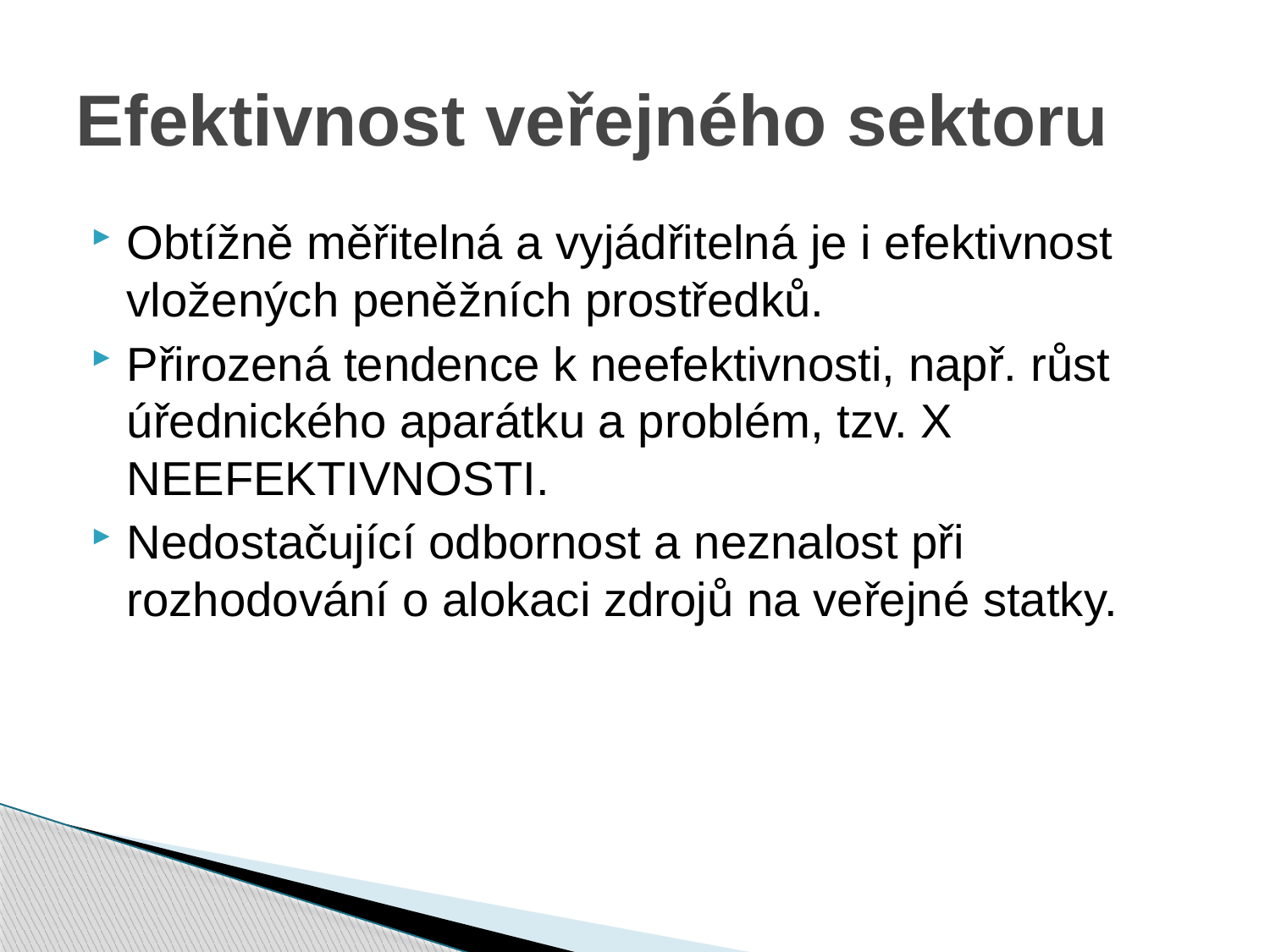

# Efektivnost veřejného sektoru
Obtížně měřitelná a vyjádřitelná je i efektivnost vložených peněžních prostředků.
Přirozená tendence k neefektivnosti, např. růst úřednického aparátku a problém, tzv. X NEEFEKTIVNOSTI.
Nedostačující odbornost a neznalost při rozhodování o alokaci zdrojů na veřejné statky.